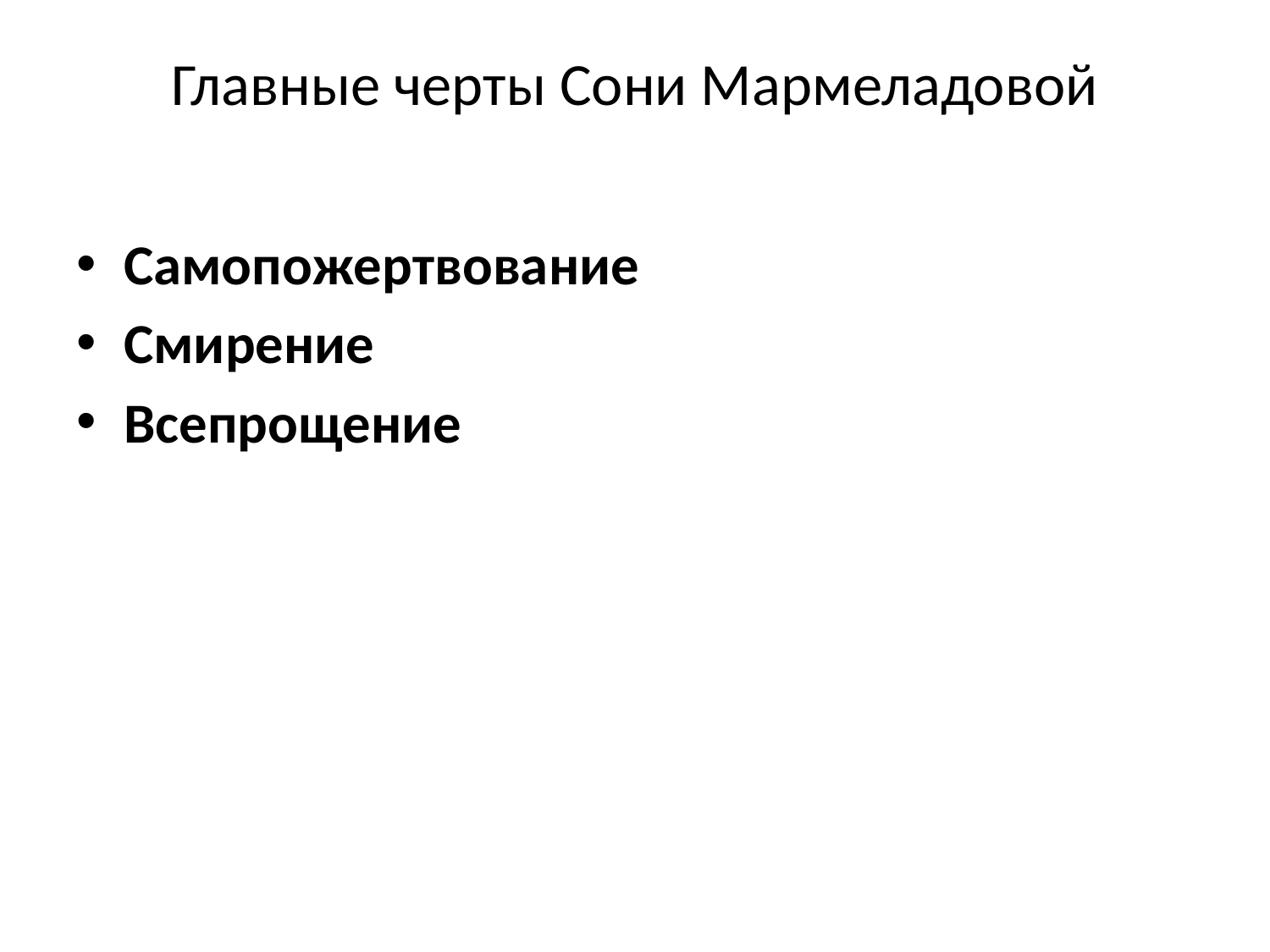

# Главные черты Сони Мармеладовой
Самопожертвование
Смирение
Всепрощение